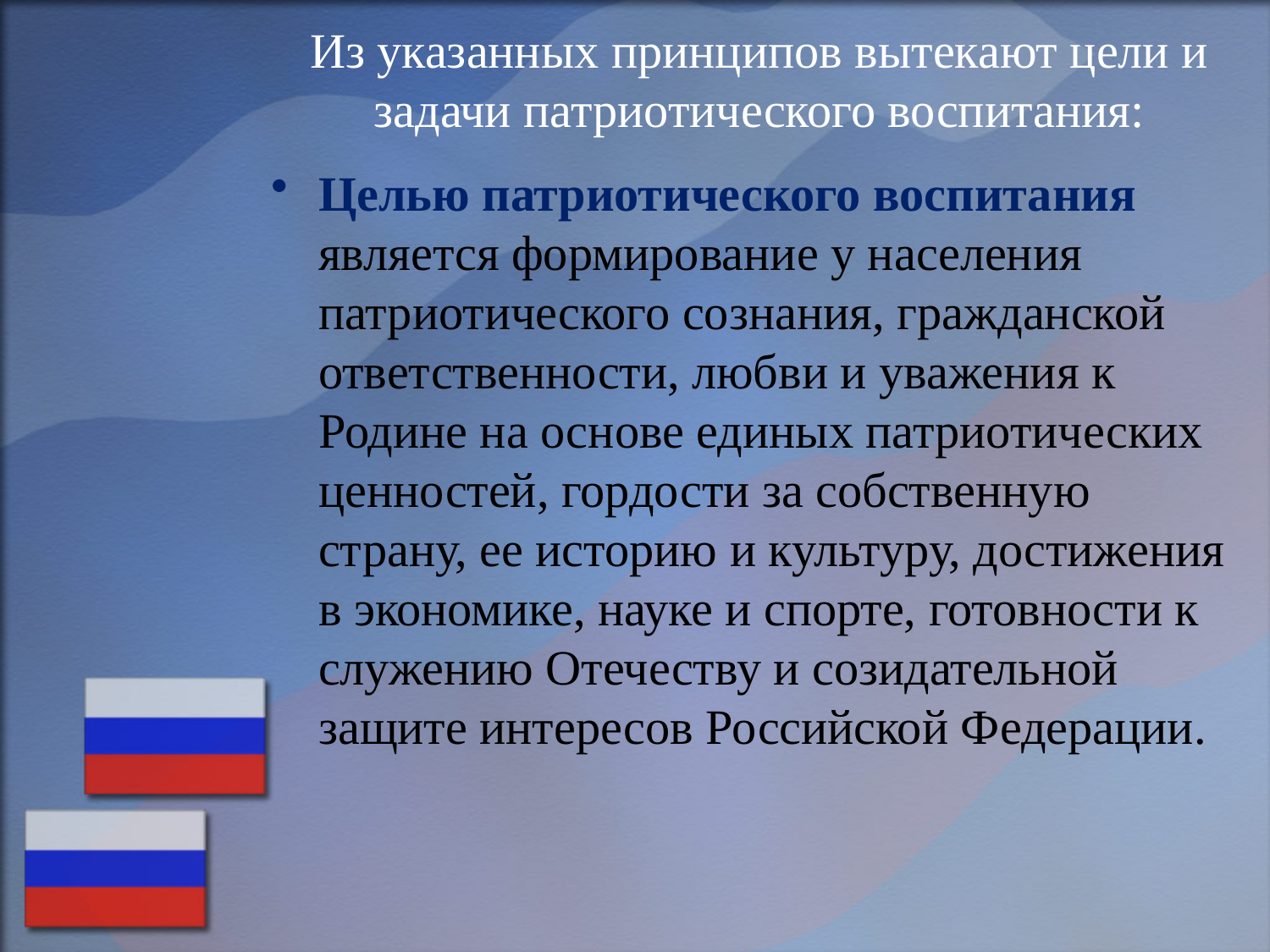

# Из указанных принципов вытекают цели и задачи патриотического воспитания:
Целью патриотического воспитания является формирование у населения патриотического сознания, гражданской ответственности, любви и уважения к Родине на основе единых патриотических ценностей, гордости за собственную страну, ее историю и культуру, достижения в экономике, науке и спорте, готовности к служению Отечеству и созидательной защите интересов Российской Федерации.